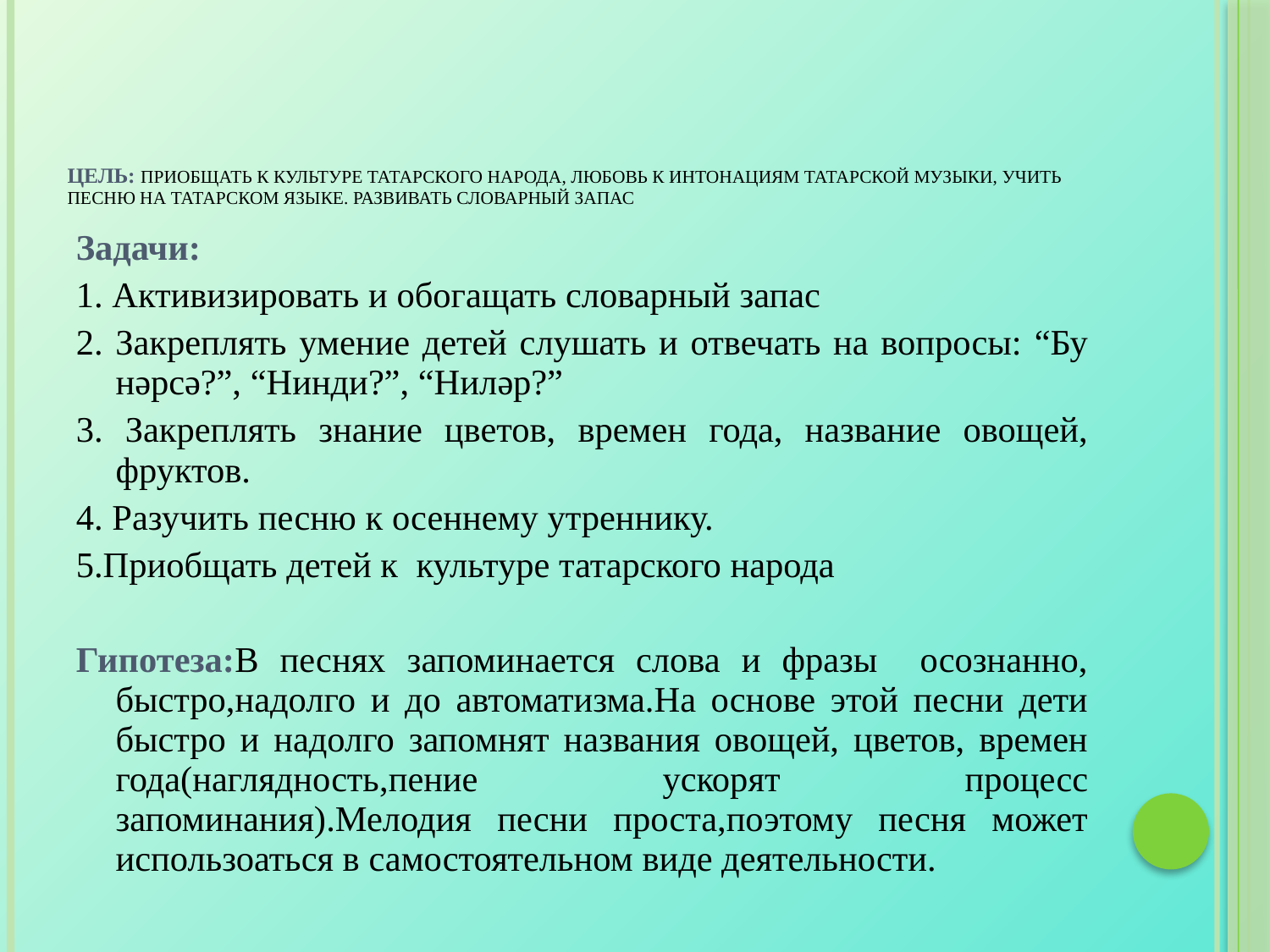

# Цель: приобщать к культуре татарского народа, любовь к интонациям татарской музыки, учить песню на татарском языке. Развивать словарный запас
Задачи:
1. Активизировать и обогащать словарный запас
2. Закреплять умение детей слушать и отвечать на вопросы: “Бу нәрсә?”, “Нинди?”, “Ниләр?”
3. Закреплять знание цветов, времен года, название овощей, фруктов.
4. Разучить песню к осеннему утреннику.
5.Приобщать детей к  культуре татарского народа

Гипотеза:В песнях запоминается слова и фразы  осознанно, быстро,надолго и до автоматизма.На основе этой песни дети быстро и надолго запомнят названия овощей, цветов, времен года(наглядность,пение ускорят процесс запоминания).Мелодия песни проста,поэтому песня может использоаться в самостоятельном виде деятельности.